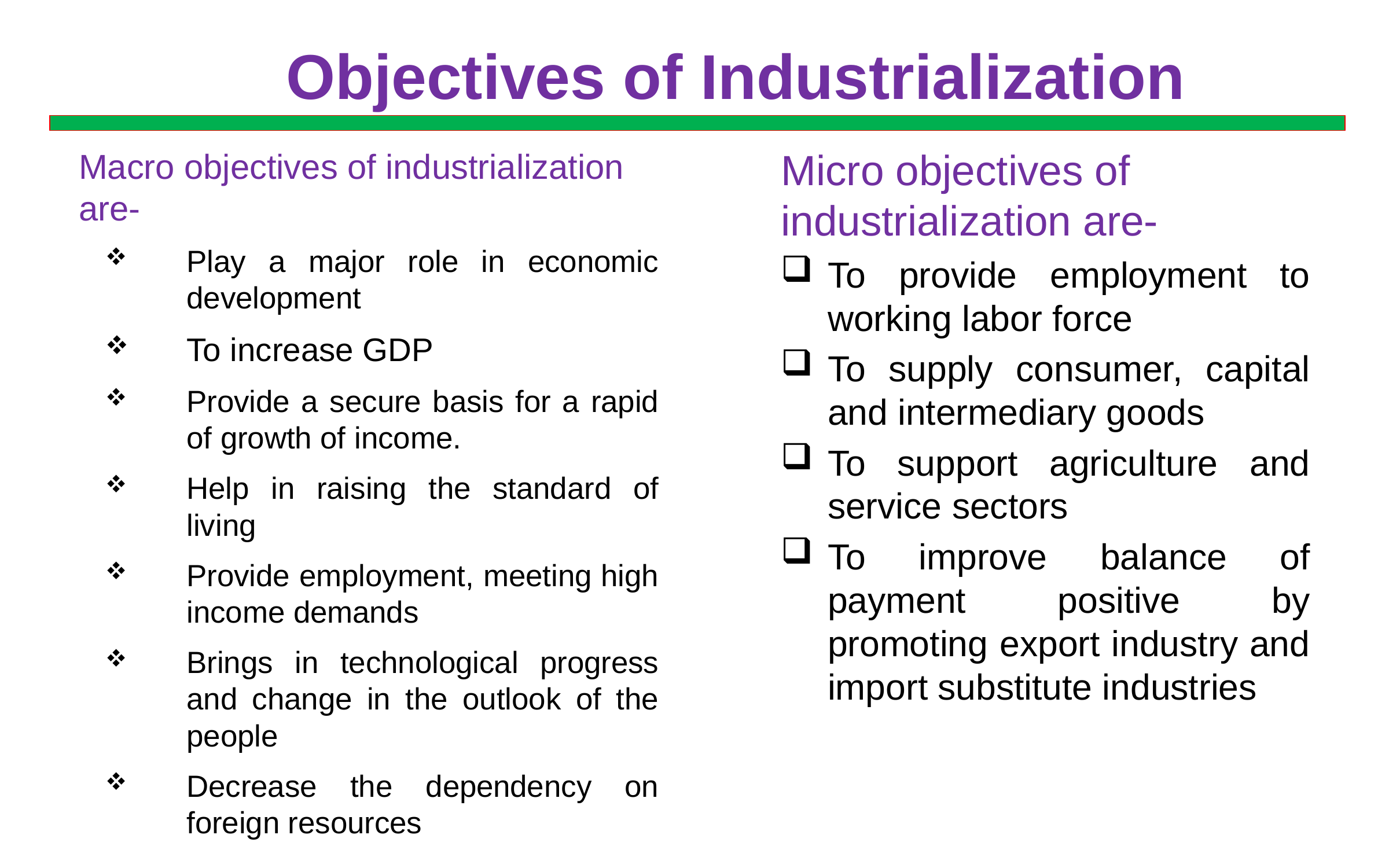

# Objectives of Industrialization

Macro objectives of industrialization are-
Play a major role in economic development
To increase GDP
Provide a secure basis for a rapid of growth of income.
Help in raising the standard of living
Provide employment, meeting high income demands
Brings in technological progress and change in the outlook of the people
Decrease the dependency on foreign resources
Micro objectives of industrialization are-
To provide employment to working labor force
To supply consumer, capital and intermediary goods
To support agriculture and service sectors
To improve balance of payment positive by promoting export industry and import substitute industries